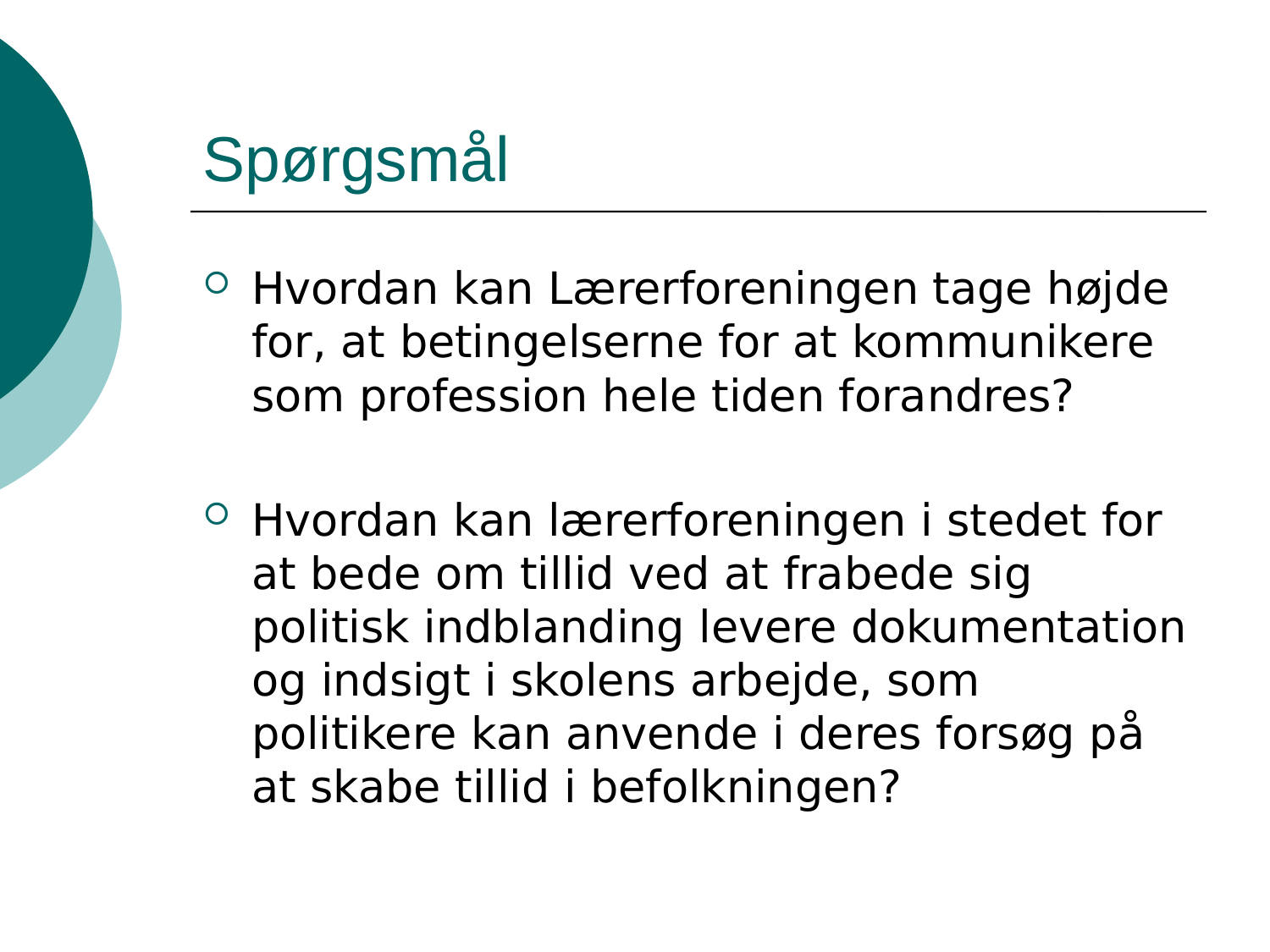

# Spørgsmål
Hvordan kan Lærerforeningen tage højde for, at betingelserne for at kommunikere som profession hele tiden forandres?

Hvordan kan lærerforeningen i stedet for at bede om tillid ved at frabede sig politisk indblanding levere dokumentation og indsigt i skolens arbejde, som politikere kan anvende i deres forsøg på at skabe tillid i befolkningen?